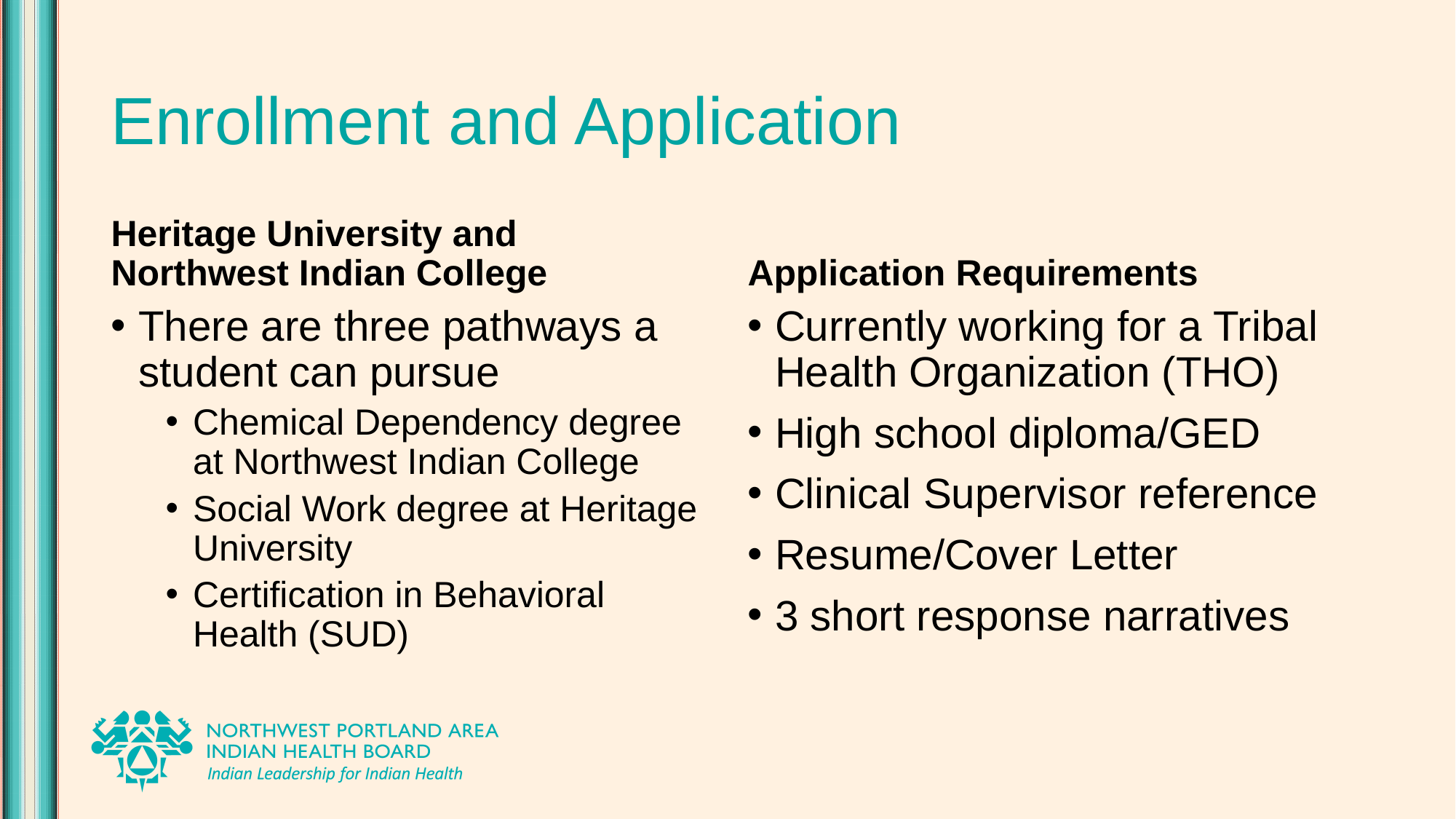

# Enrollment and Application
Heritage University and Northwest Indian College
Application Requirements
There are three pathways a student can pursue
Chemical Dependency degree at Northwest Indian College
Social Work degree at Heritage University
Certification in Behavioral Health (SUD)
Currently working for a Tribal Health Organization (THO)
High school diploma/GED
Clinical Supervisor reference
Resume/Cover Letter
3 short response narratives